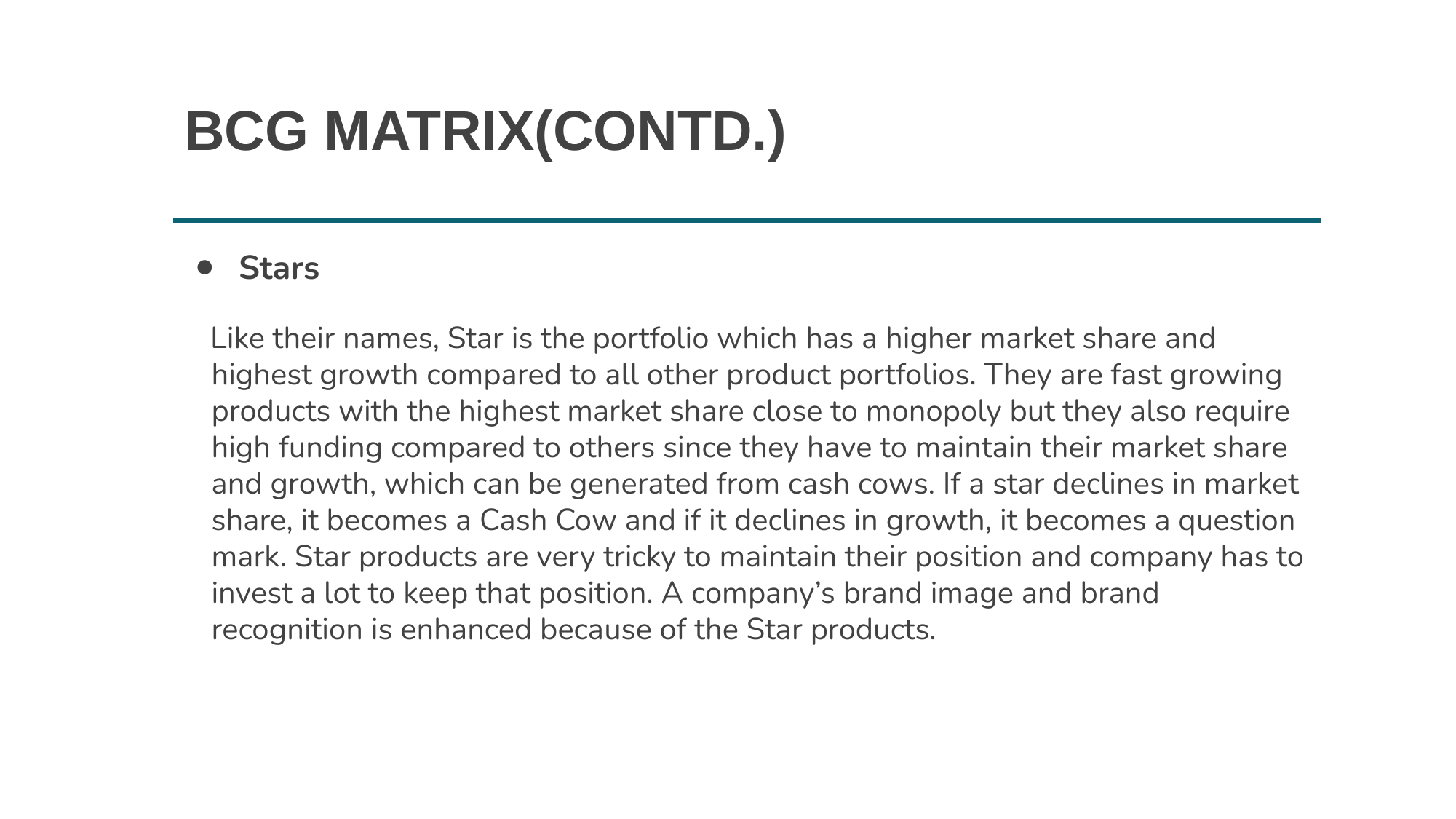

# BCG MATRIX(CONTD.)
Stars
  Like their names, Star is the portfolio which has a higher market share and highest growth compared to all other product portfolios. They are fast growing products with the highest market share close to monopoly but they also require high funding compared to others since they have to maintain their market share and growth, which can be generated from cash cows. If a star declines in market share, it becomes a Cash Cow and if it declines in growth, it becomes a question mark. Star products are very tricky to maintain their position and company has to invest a lot to keep that position. A company’s brand image and brand recognition is enhanced because of the Star products.